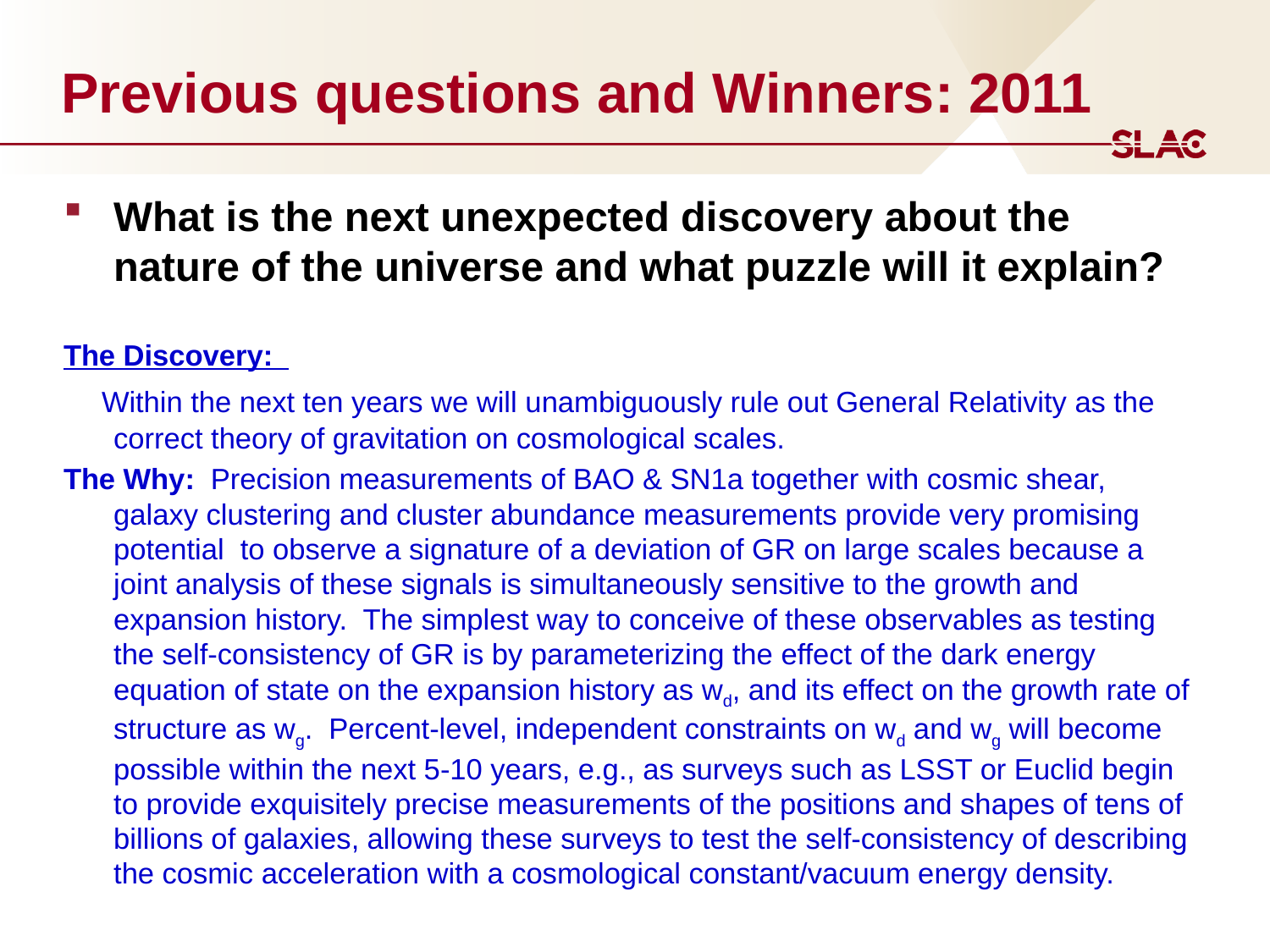

# Previous questions and Winners: 2011
What is the next unexpected discovery about the nature of the universe and what puzzle will it explain?

The Discovery:
    Within the next ten years we will unambiguously rule out General Relativity as the correct theory of gravitation on cosmological scales.
The Why:  Precision measurements of BAO & SN1a together with cosmic shear, galaxy clustering and cluster abundance measurements provide very promising potential  to observe a signature of a deviation of GR on large scales because a joint analysis of these signals is simultaneously sensitive to the growth and expansion history.  The simplest way to conceive of these observables as testing the self-consistency of GR is by parameterizing the effect of the dark energy equation of state on the expansion history as wd, and its effect on the growth rate of structure as wg.  Percent-level, independent constraints on wd and wg will become possible within the next 5-10 years, e.g., as surveys such as LSST or Euclid begin to provide exquisitely precise measurements of the positions and shapes of tens of billions of galaxies, allowing these surveys to test the self-consistency of describing the cosmic acceleration with a cosmological constant/vacuum energy density.